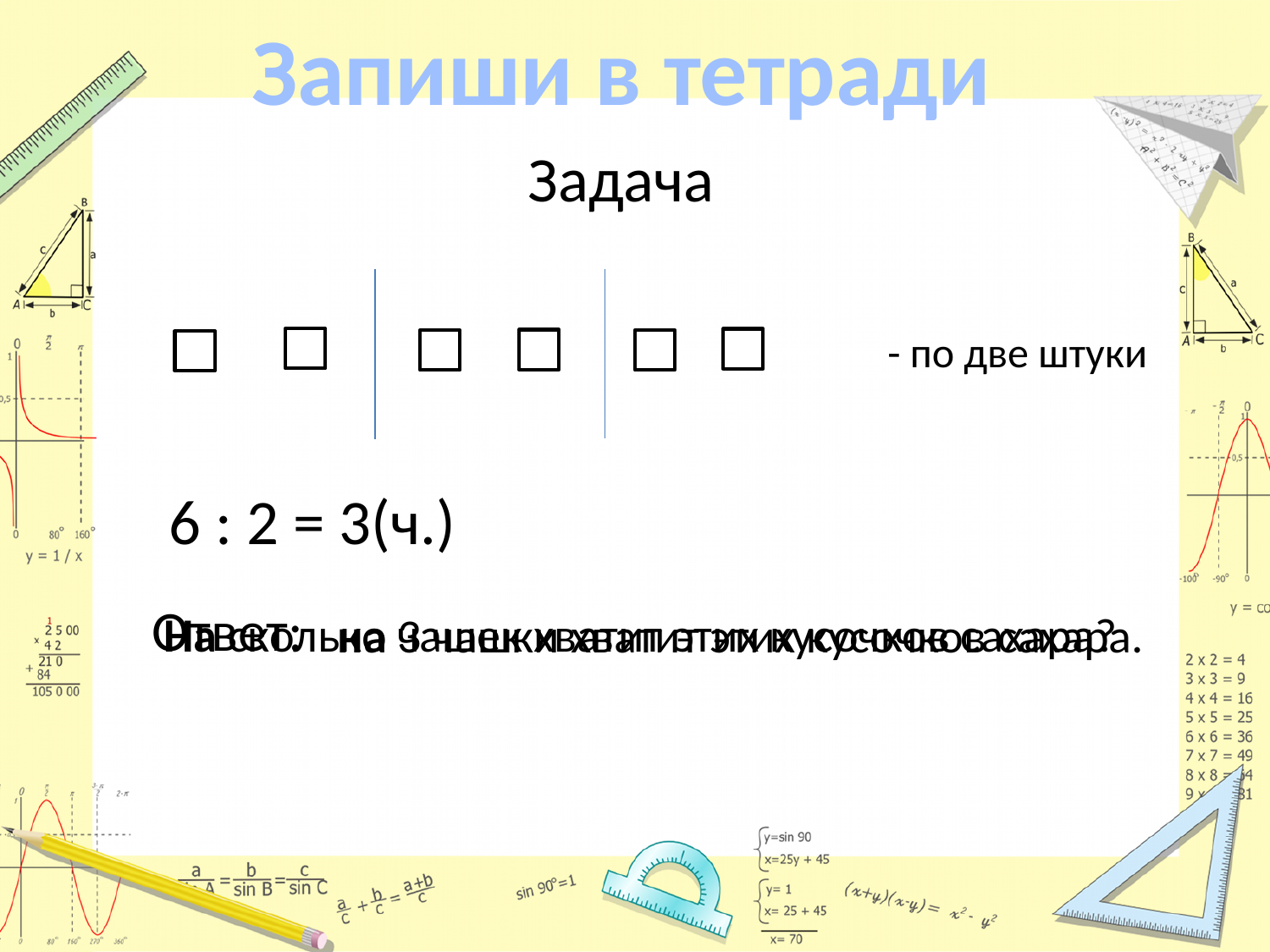

Запиши в тетради
Задача
- по две штуки

6 : 2 = 3(ч.)
Ответ:
 На сколько чашек хватит этих кусочков сахара?
 на 3 чашки хватит этих кусочков сахара.